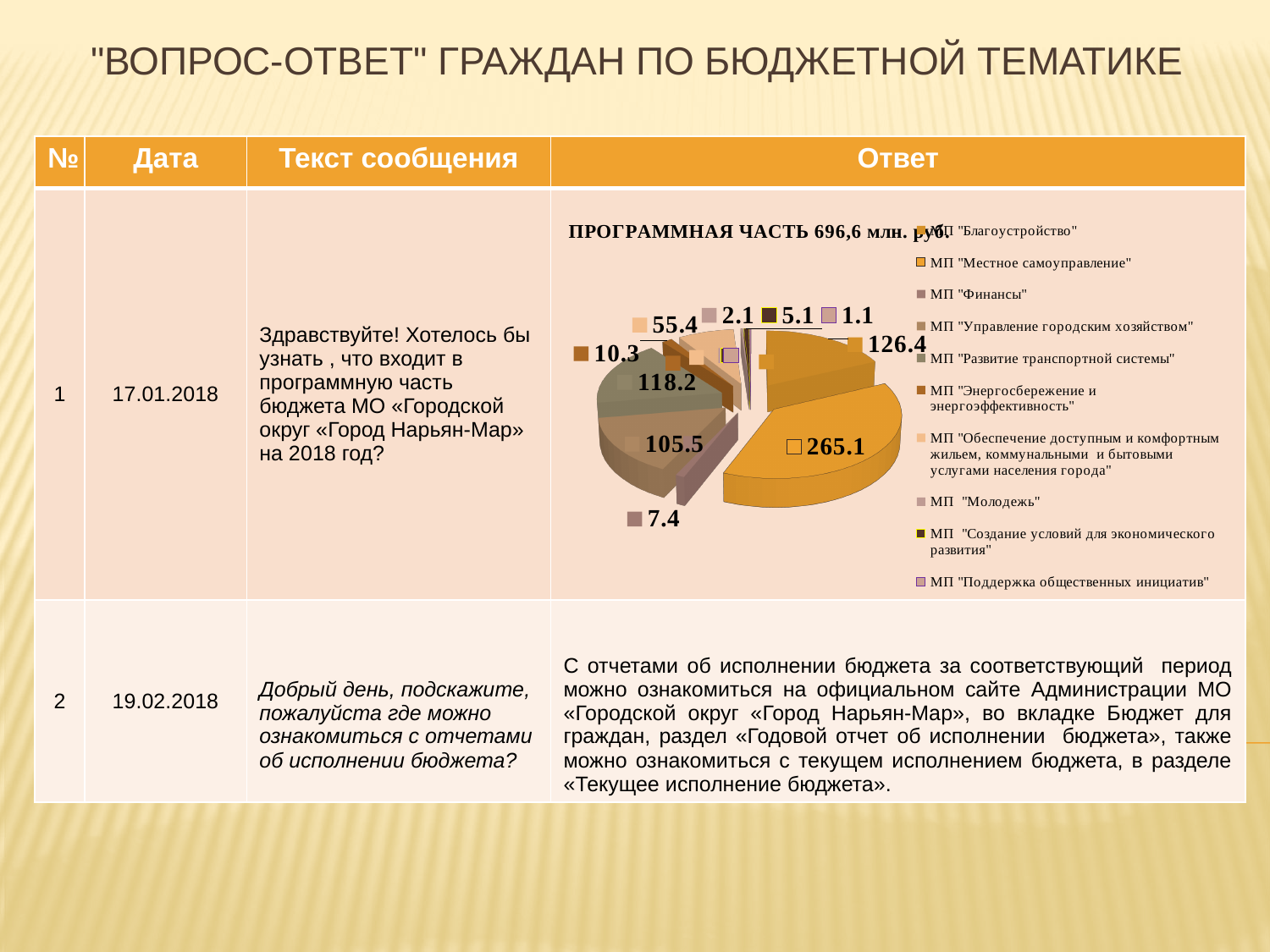

# "ВОПРОС-ОТВЕТ" граждан по бюджетной тематике
| № | Дата | Текст сообщения | Ответ |
| --- | --- | --- | --- |
| 1 | 17.01.2018 | Здравствуйте! Хотелось бы узнать , что входит в программную часть бюджета МО «Городской округ «Город Нарьян-Мар» на 2018 год? |  |
| 2 | 19.02.2018 | Добрый день, подскажите, пожалуйста где можно ознакомиться с отчетами об исполнении бюджета? | С отчетами об исполнении бюджета за соответствующий период можно ознакомиться на официальном сайте Администрации МО «Городской округ «Город Нарьян-Мар», во вкладке Бюджет для граждан, раздел «Годовой отчет об исполнении бюджета», также можно ознакомиться с текущем исполнением бюджета, в разделе «Текущее исполнение бюджета». |

[unsupported chart]